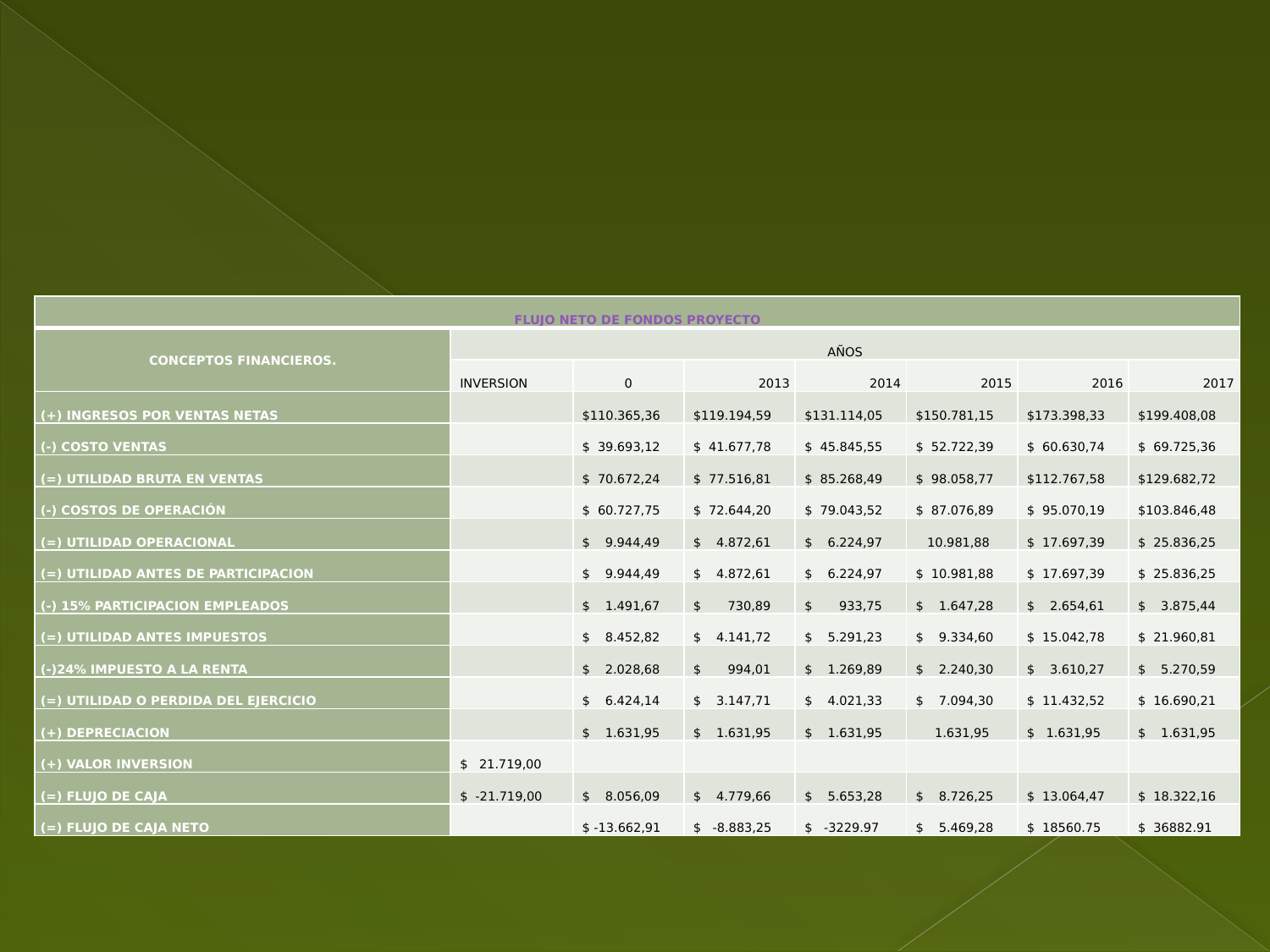

| FLUJO NETO DE FONDOS PROYECTO |  |  |  |  |  |  |  |
| --- | --- | --- | --- | --- | --- | --- | --- |
| CONCEPTOS FINANCIEROS. | AÑOS |  |  |  |  |  |  |
|  | INVERSION | 0 | 2013 | 2014 | 2015 | 2016 | 2017 |
| (+) INGRESOS POR VENTAS NETAS |  | $110.365,36 | $119.194,59 | $131.114,05 | $150.781,15 | $173.398,33 | $199.408,08 |
| (-) COSTO VENTAS |  | $ 39.693,12 | $ 41.677,78 | $ 45.845,55 | $ 52.722,39 | $ 60.630,74 | $ 69.725,36 |
| (=) UTILIDAD BRUTA EN VENTAS |  | $ 70.672,24 | $ 77.516,81 | $ 85.268,49 | $ 98.058,77 | $112.767,58 | $129.682,72 |
| (-) COSTOS DE OPERACIÓN |  | $ 60.727,75 | $ 72.644,20 | $ 79.043,52 | $ 87.076,89 | $ 95.070,19 | $103.846,48 |
| (=) UTILIDAD OPERACIONAL |  | $ 9.944,49 | $ 4.872,61 | $ 6.224,97 | 10.981,88 | $ 17.697,39 | $ 25.836,25 |
| (=) UTILIDAD ANTES DE PARTICIPACION |  | $ 9.944,49 | $ 4.872,61 | $ 6.224,97 | $ 10.981,88 | $ 17.697,39 | $ 25.836,25 |
| (-) 15% PARTICIPACION EMPLEADOS |  | $ 1.491,67 | $ 730,89 | $ 933,75 | $ 1.647,28 | $ 2.654,61 | $ 3.875,44 |
| (=) UTILIDAD ANTES IMPUESTOS |  | $ 8.452,82 | $ 4.141,72 | $ 5.291,23 | $ 9.334,60 | $ 15.042,78 | $ 21.960,81 |
| (-)24% IMPUESTO A LA RENTA |  | $ 2.028,68 | $ 994,01 | $ 1.269,89 | $ 2.240,30 | $ 3.610,27 | $ 5.270,59 |
| (=) UTILIDAD O PERDIDA DEL EJERCICIO |  | $ 6.424,14 | $ 3.147,71 | $ 4.021,33 | $ 7.094,30 | $ 11.432,52 | $ 16.690,21 |
| (+) DEPRECIACION |  | $ 1.631,95 | $ 1.631,95 | $ 1.631,95 | 1.631,95 | $ 1.631,95 | $ 1.631,95 |
| (+) VALOR INVERSION | $ 21.719,00 |  |  |  |  |  |  |
| (=) FLUJO DE CAJA | $ -21.719,00 | $ 8.056,09 | $ 4.779,66 | $ 5.653,28 | $ 8.726,25 | $ 13.064,47 | $ 18.322,16 |
| (=) FLUJO DE CAJA NETO |  | $ -13.662,91 | $ -8.883,25 | $ -3229.97 | $ 5.469,28 | $ 18560.75 | $ 36882.91 |